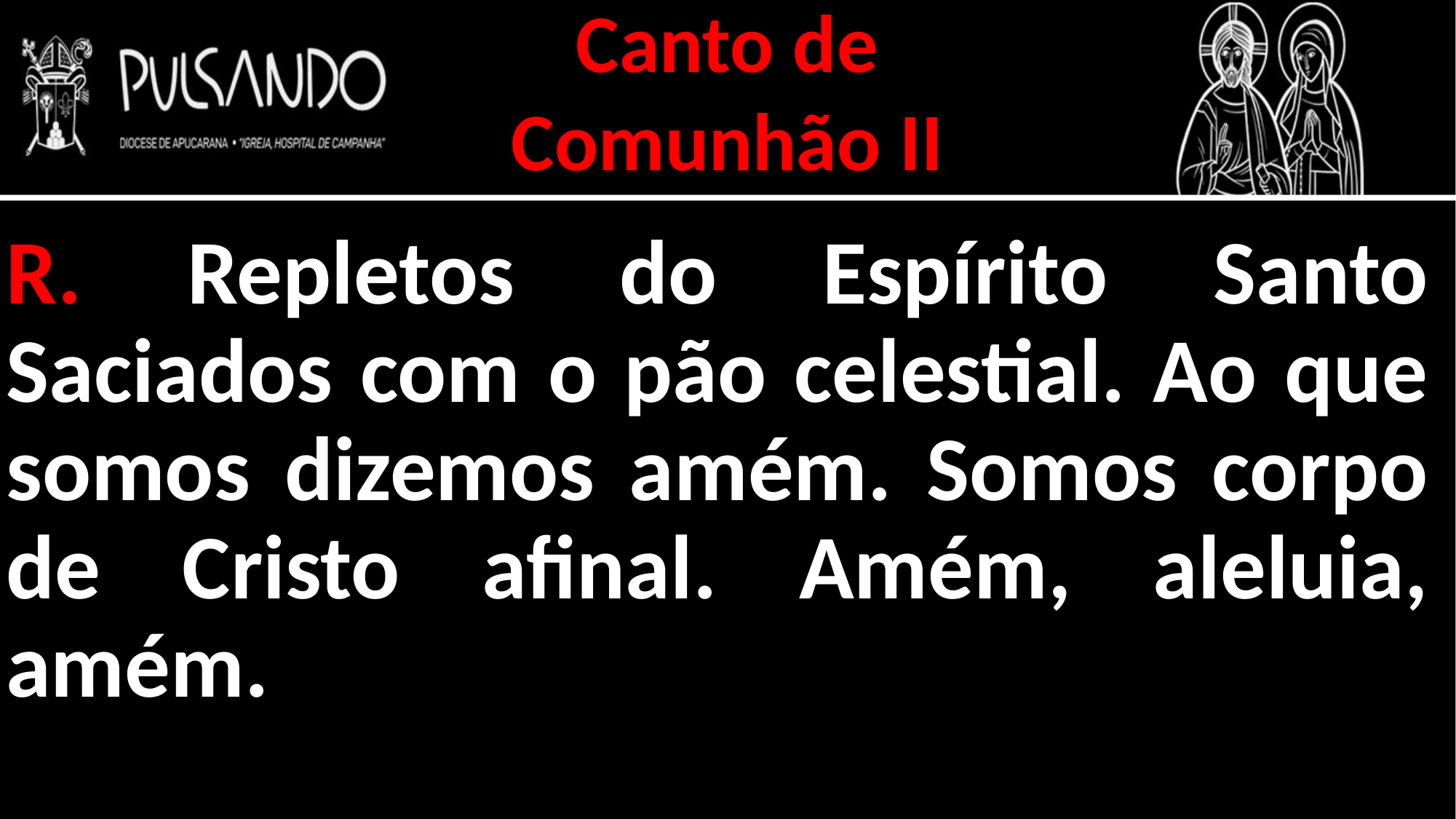

Canto de
Comunhão II
R. Repletos do Espírito Santo Saciados com o pão celestial. Ao que somos dizemos amém. Somos corpo de Cristo afinal. Amém, aleluia, amém.